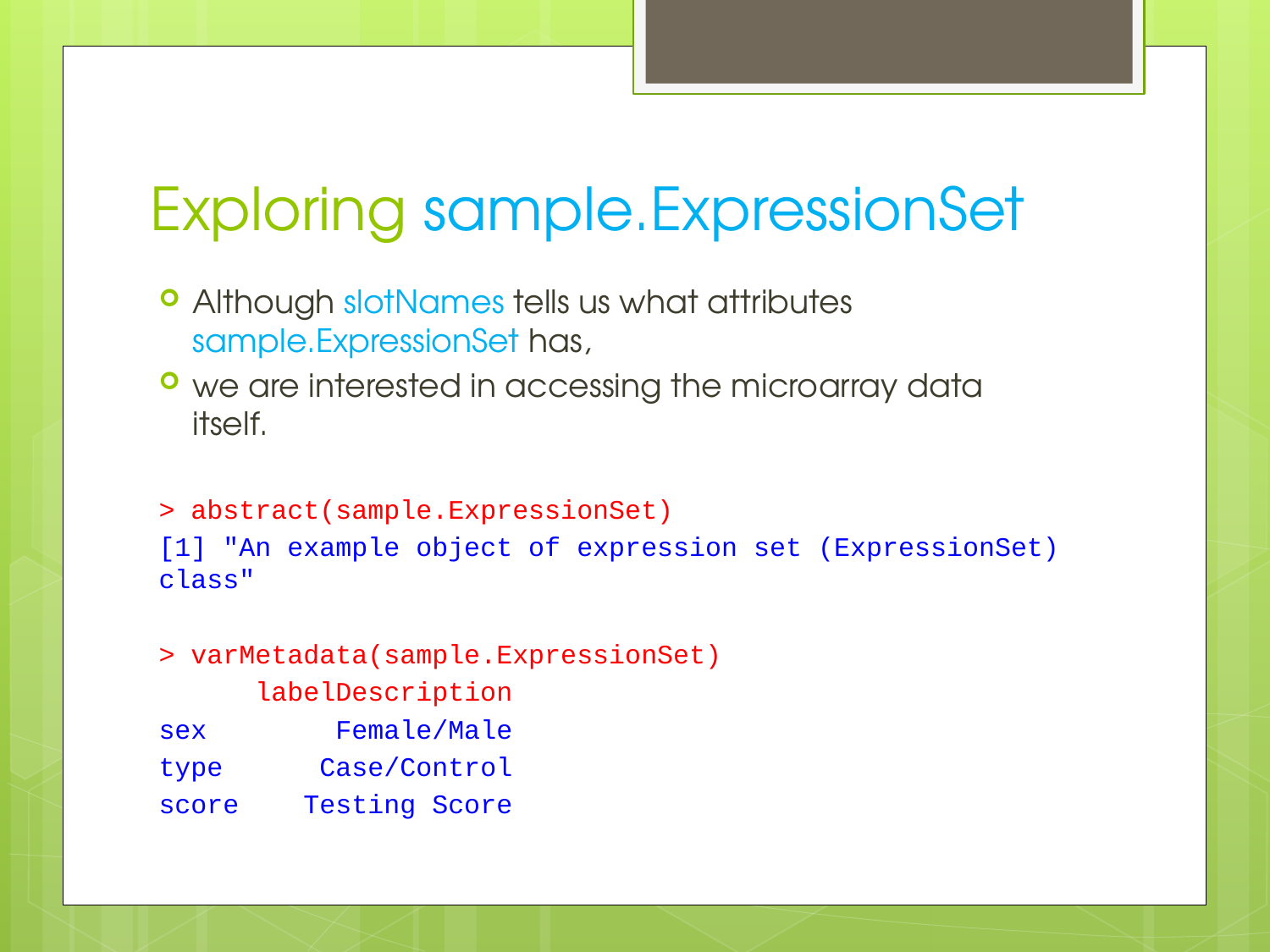

# Exploring sample.ExpressionSet
Although slotNames tells us what attributes sample.ExpressionSet has,
we are interested in accessing the microarray data itself.

> abstract(sample.ExpressionSet)
[1] "An example object of expression set (ExpressionSet) class"

> varMetadata(sample.ExpressionSet)
      labelDescription
sex        Female/Male
type      Case/Control
score    Testing Score